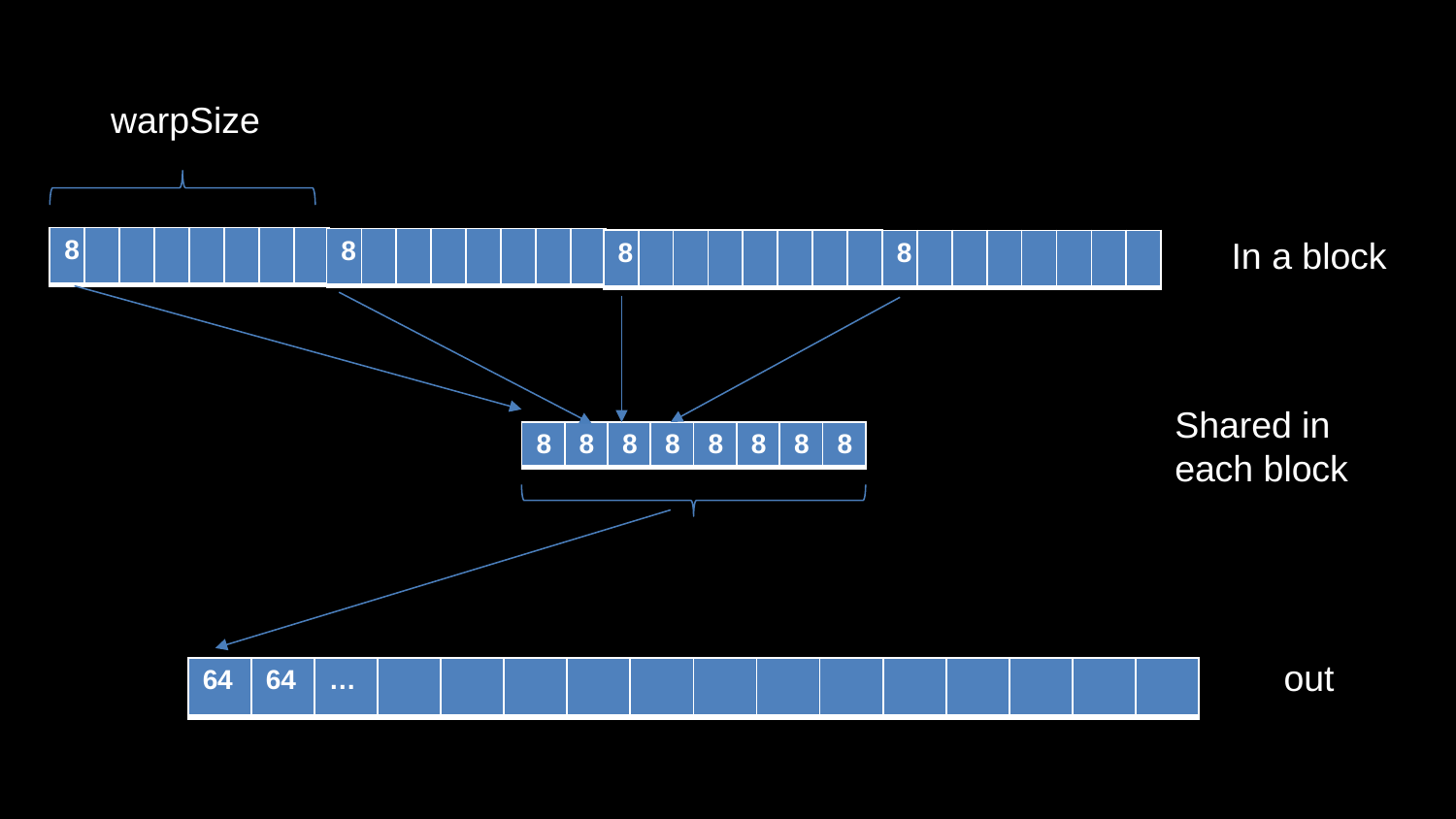

warpSize
In a block
| 8 |  |  |  |  |  |  |  |
| --- | --- | --- | --- | --- | --- | --- | --- |
| 8 |  |  |  |  |  |  |  |
| --- | --- | --- | --- | --- | --- | --- | --- |
| 8 |  |  |  |  |  |  |  |
| --- | --- | --- | --- | --- | --- | --- | --- |
| 8 |  |  |  |  |  |  |  |
| --- | --- | --- | --- | --- | --- | --- | --- |

Shared in
each block
| 8 | 8 | 8 | 8 | 8 | 8 | 8 | 8 |
| --- | --- | --- | --- | --- | --- | --- | --- |
out
| 64 | 64 | … |  |  |  |  |  |  |  |  |  |  |  |  |  |
| --- | --- | --- | --- | --- | --- | --- | --- | --- | --- | --- | --- | --- | --- | --- | --- |